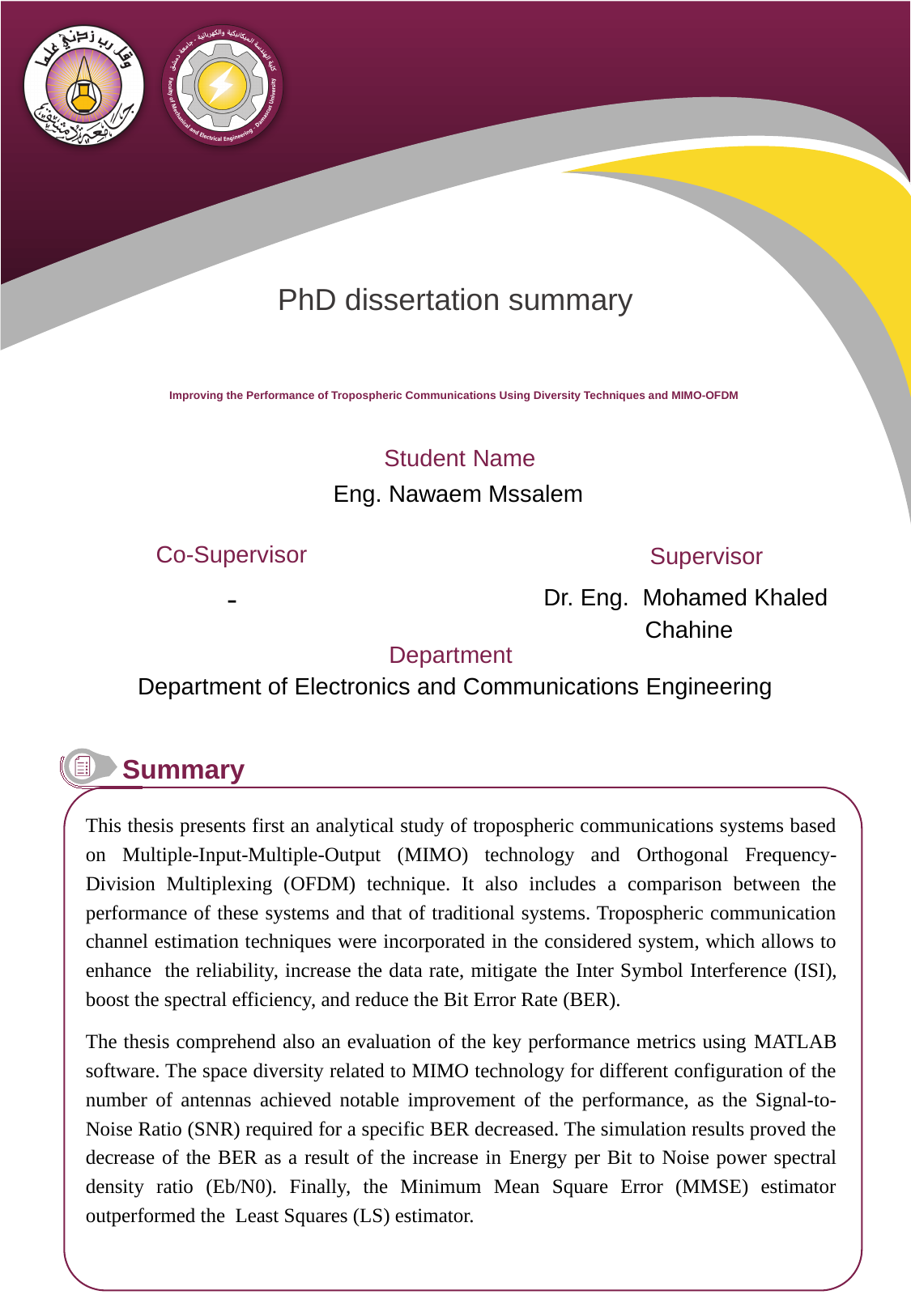

Improving the Performance of Tropospheric Communications Using Diversity Techniques and MIMO-OFDM

 Eng. Nawaem Mssalem

Dr. Eng.  Mohamed Khaled  Chahine

-
Department of Electronics and Communications Engineering
This thesis presents first an analytical study of tropospheric communications systems based on Multiple-Input-Multiple-Output (MIMO) technology and Orthogonal Frequency-Division Multiplexing (OFDM) technique. It also includes a comparison between the performance of these systems and that of traditional systems. Tropospheric communication channel estimation techniques were incorporated in the considered system, which allows to enhance  the reliability, increase the data rate, mitigate the Inter Symbol Interference (ISI), boost the spectral efficiency, and reduce the Bit Error Rate (BER).
The thesis comprehend also an evaluation of the key performance metrics using MATLAB software. The space diversity related to MIMO technology for different configuration of the number of antennas achieved notable improvement of the performance, as the Signal-to-Noise Ratio (SNR) required for a specific BER decreased. The simulation results proved the decrease of the BER as a result of the increase in Energy per Bit to Noise power spectral density ratio (Eb/N0). Finally, the Minimum Mean Square Error (MMSE) estimator outperformed the  Least Squares (LS) estimator.